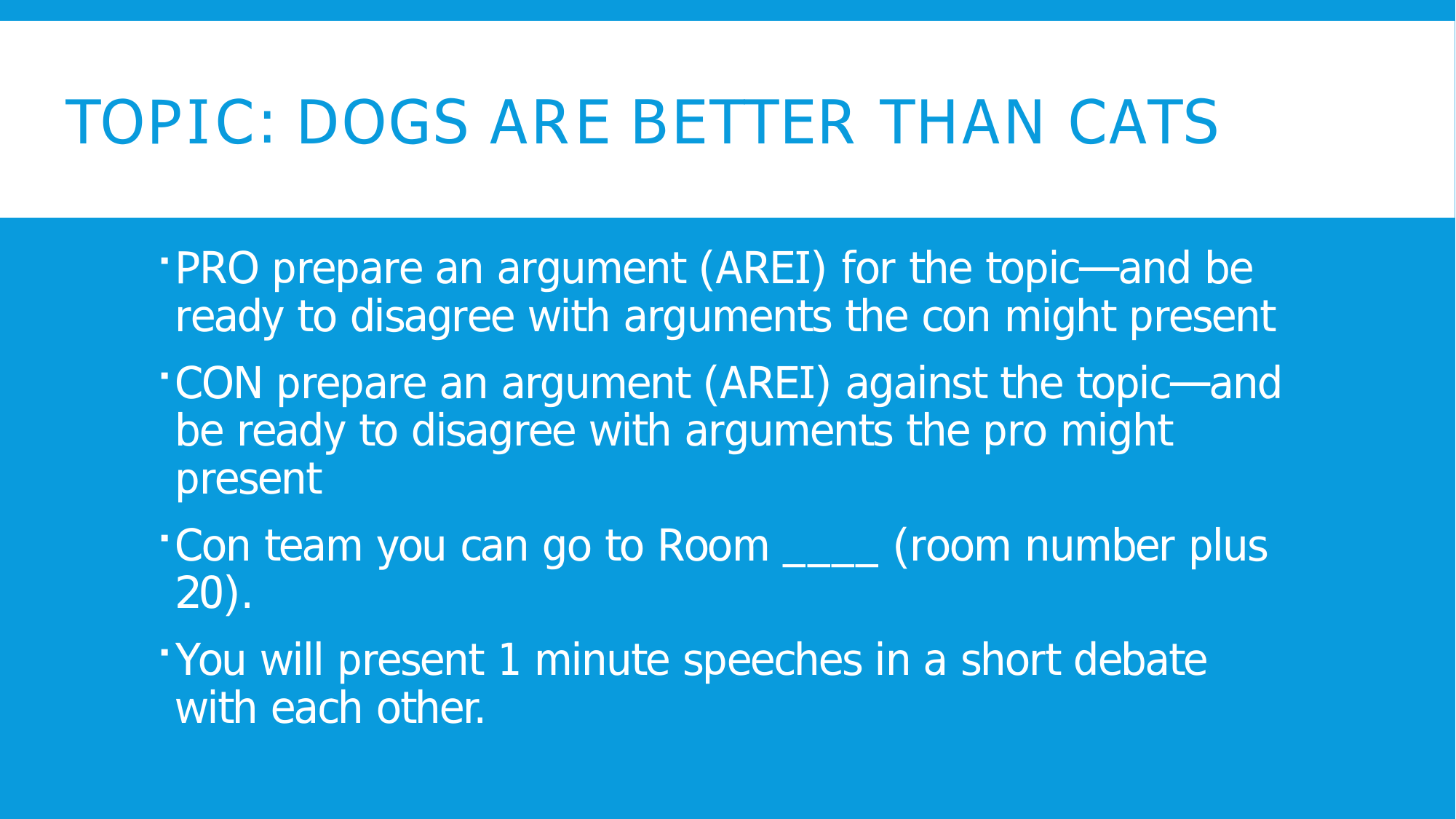

# TOPIC: dogs are better than cats
PRO prepare an argument (AREI) for the topic—and be ready to disagree with arguments the con might present
CON prepare an argument (AREI) against the topic—and be ready to disagree with arguments the pro might present
Con team you can go to Room ____ (room number plus 20).
You will present 1 minute speeches in a short debate with each other.